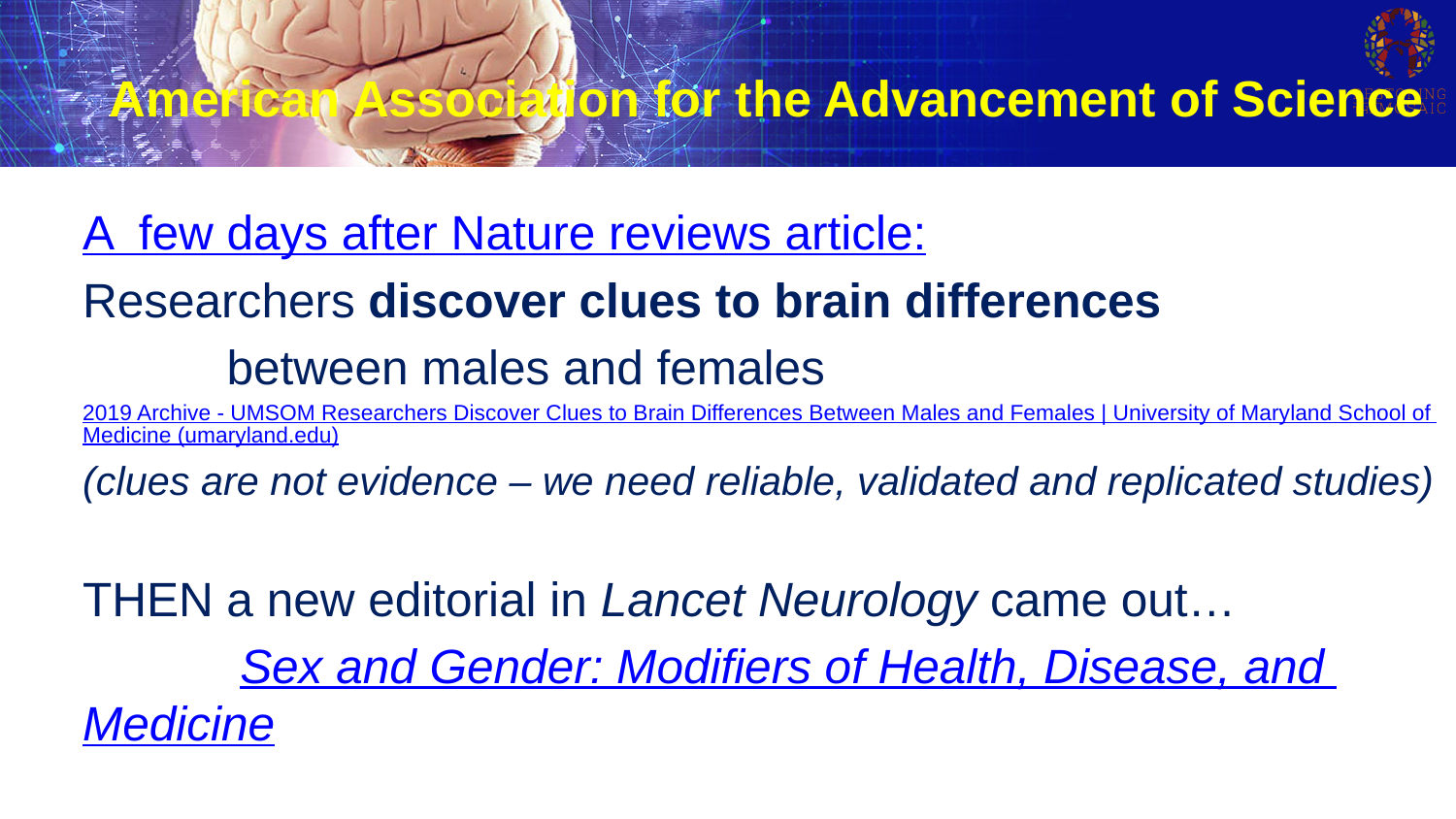

# American Association for the Advancement of Science
A  few days after Nature reviews article:
Researchers discover clues to brain differences
	between males and females
2019 Archive - UMSOM Researchers Discover Clues to Brain Differences Between Males and Females | University of Maryland School of Medicine (umaryland.edu)
(clues are not evidence – we need reliable, validated and replicated studies)

THEN a new editorial in Lancet Neurology came out…
	 Sex and Gender: Modifiers of Health, Disease, and Medicine